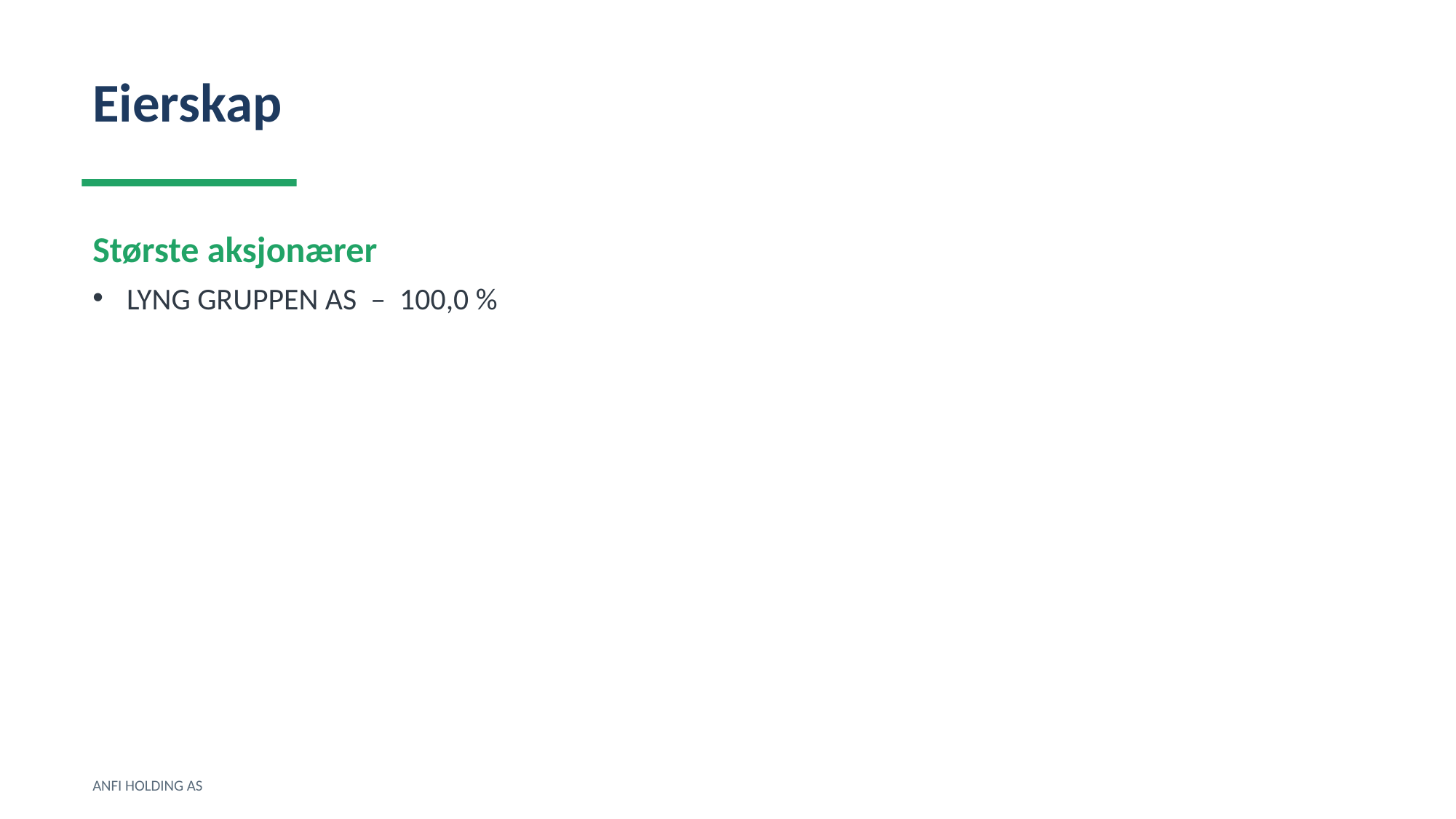

Eierskap

Største aksjonærer
LYNG GRUPPEN AS  –  100,0 %
ANFI HOLDING AS